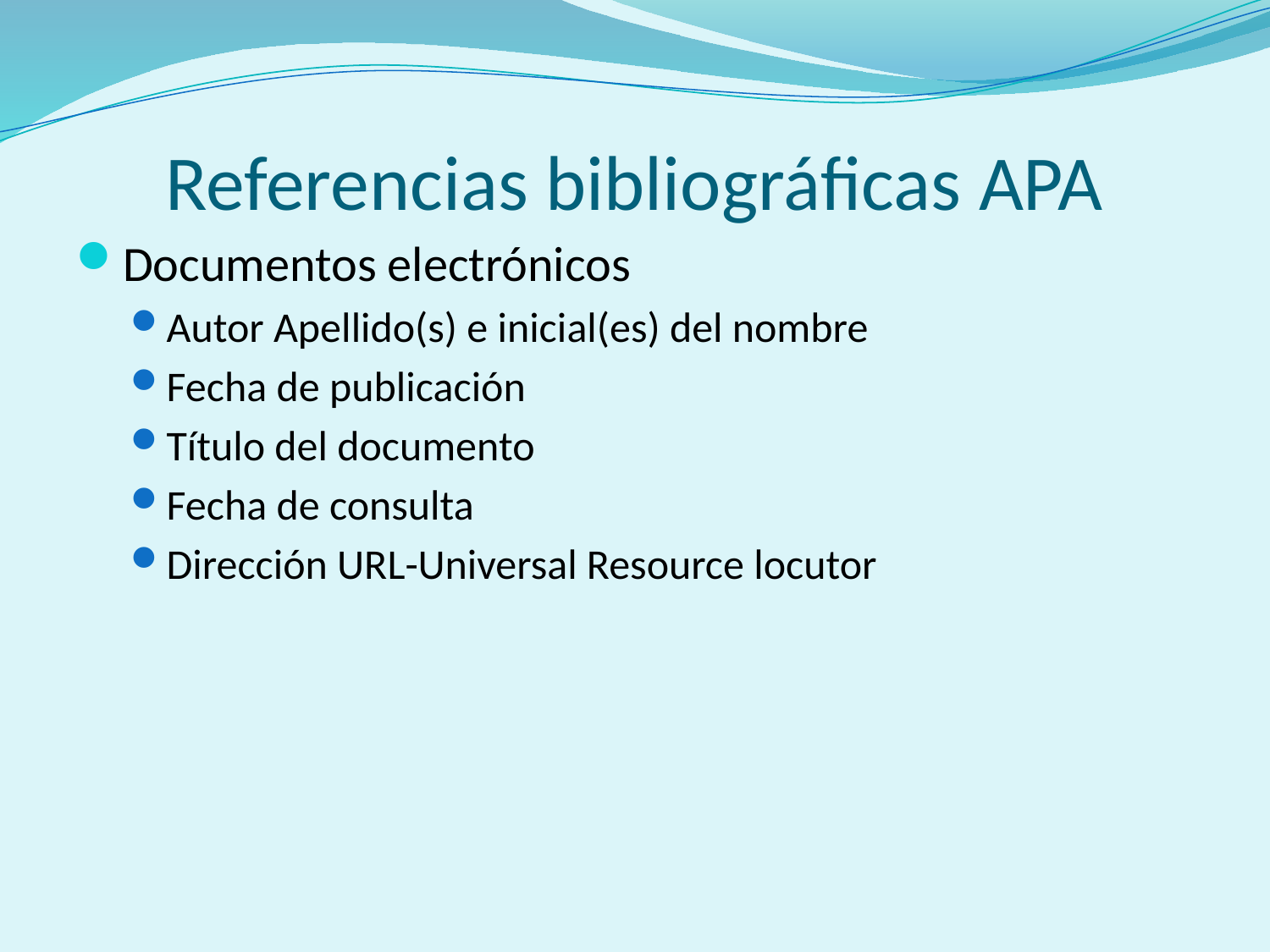

# Referencias bibliográficas APA
Documentos electrónicos
Autor Apellido(s) e inicial(es) del nombre
Fecha de publicación
Título del documento
Fecha de consulta
Dirección URL-Universal Resource locutor